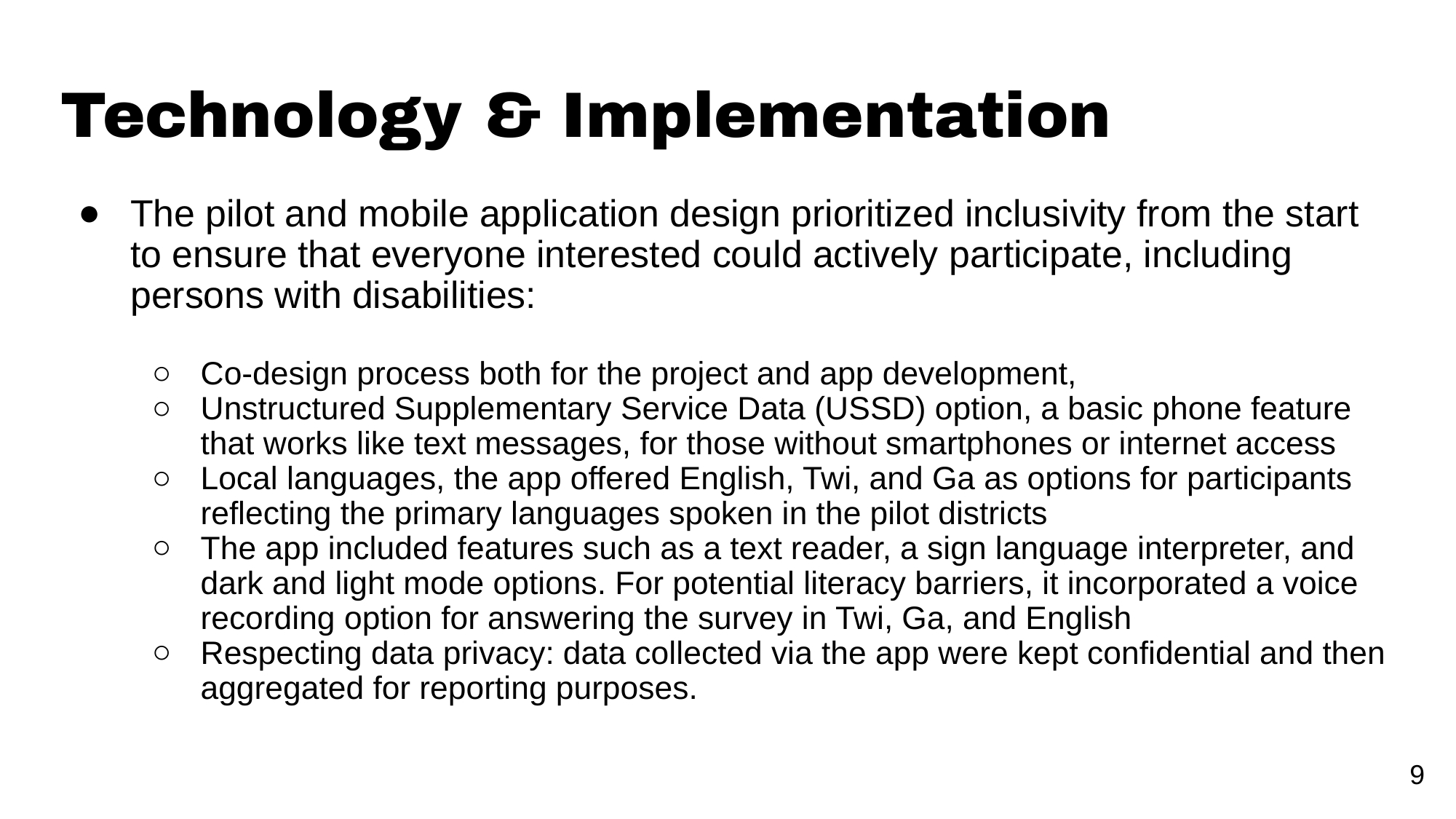

# Technology & Implementation
The pilot and mobile application design prioritized inclusivity from the start to ensure that everyone interested could actively participate, including persons with disabilities:

Co-design process both for the project and app development,
Unstructured Supplementary Service Data (USSD) option, a basic phone feature that works like text messages, for those without smartphones or internet access
Local languages, the app offered English, Twi, and Ga as options for participants reflecting the primary languages spoken in the pilot districts
The app included features such as a text reader, a sign language interpreter, and dark and light mode options. For potential literacy barriers, it incorporated a voice recording option for answering the survey in Twi, Ga, and English
Respecting data privacy: data collected via the app were kept confidential and then aggregated for reporting purposes.
9